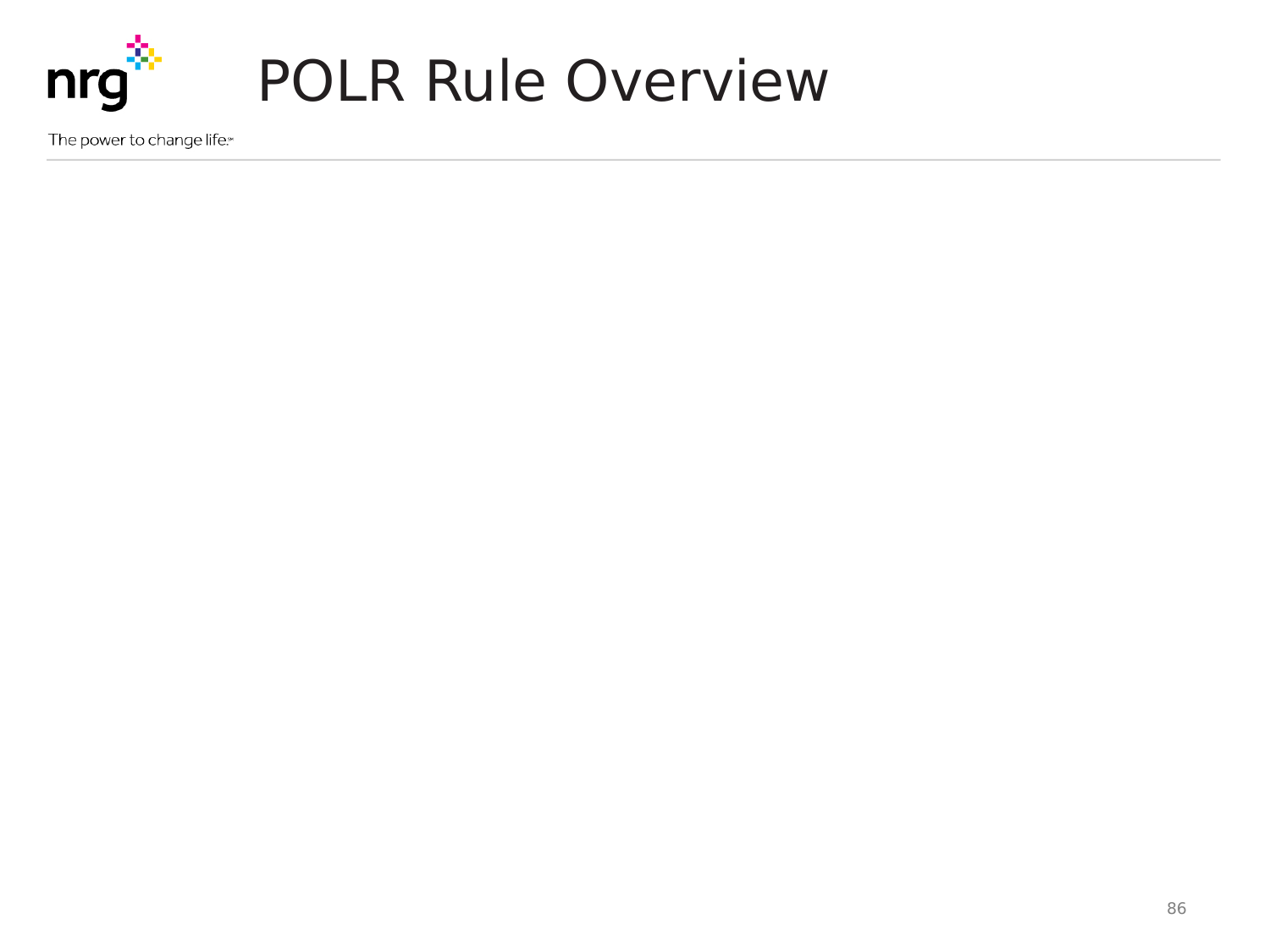

POLR Rule Overview
Purpose: to ensure continuity of service when the customer’s REP fails to provide service.
The Basics:
There are 4 POLR customer classes: Residential, Small Non-Res. (<50 kW), Medium Non- Res. (50 kW <1000 kW) and Large Non-Res. (≥1000 kW).
There are 28 POLR areas, 7 TDUs (AEP TCC, AEP TNC, CenterPoint, Oncor, Sharyland, Sharyland-McAllen and TNMP) x 4 POLR customer classes.
A REP is eligible to serve as a POLR if the REP has been in business in Texas more than 18 months, is in good standing with the Commission, serves the POLR customer class in the TDU, and surpasses the minimum threshold for load and ESI ID count established by the commission.  (This calculation roughly results in REPs with ~1% market share in a given POLR area being eligible to provide POLR service.)
There are two types of POLR providers: Volunteer REPs and Large Service Providers (aka Non-Volunteer POLRs)
The number of LSPs per area is capped at the 15 largest eligible REPs by annual MWh sales by area/class.
Each POLR event is treated as a separate event.

86